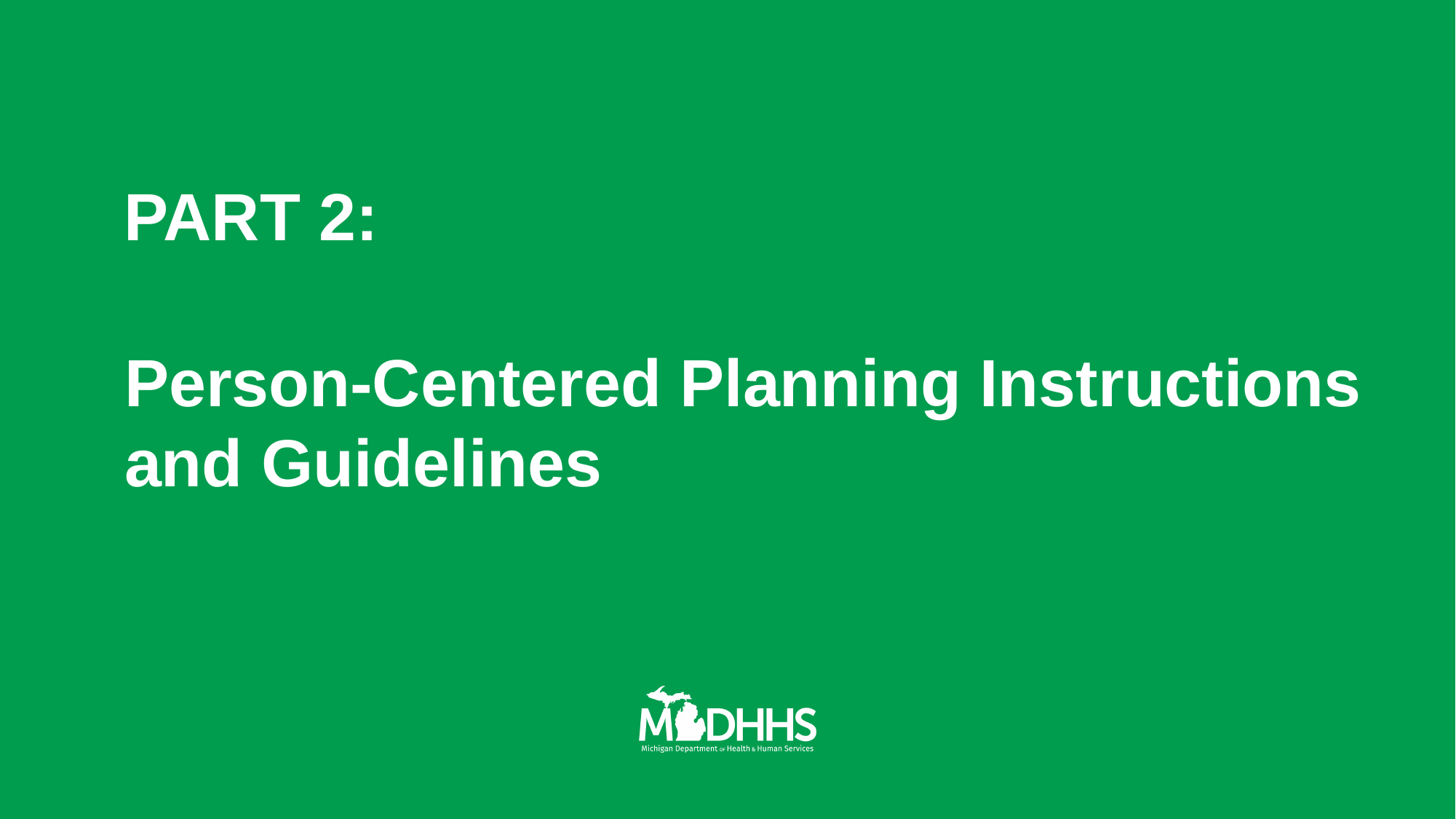

# PART 2:
Person-Centered Planning Instructions and Guidelines